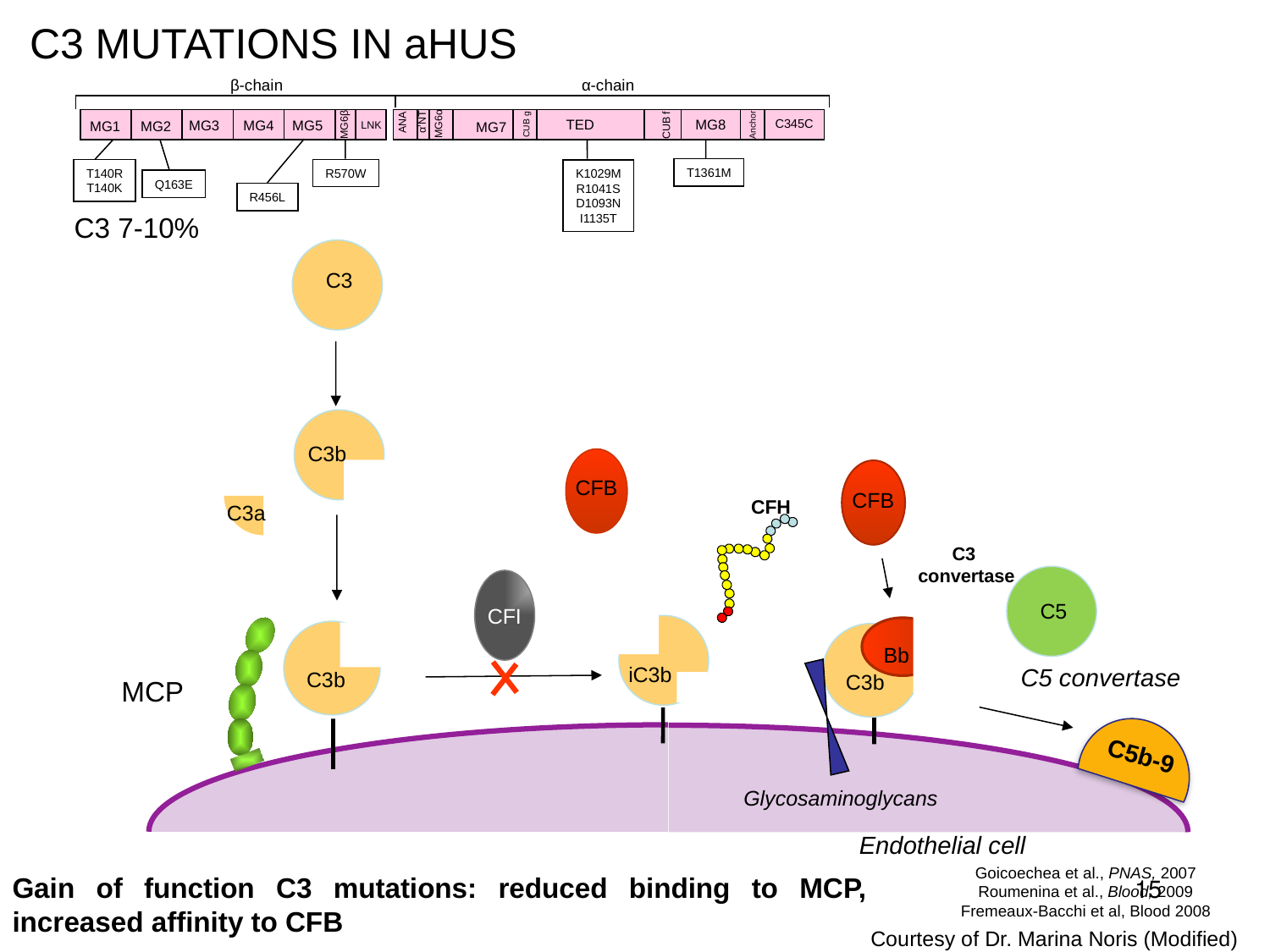

C3 MUTATIONS IN aHUS
β-chain
α-chain

α’NT
ANA

TED

MG8

C345C

MG3
MG4
MG5
MG1
MG2
MG6α
LNK
MG6β
MG7
CUB f
CUB g
Anchor

T1361M
T140R
T140K
R570W
K1029M
R1041S
D1093N
I1135T
Q163E
R456L
C3 7-10%

C3

C3b

CFB

CFB
CFH
C3a

C3
convertase

C5
C5 convertase

C5b-9
CFI

Bb

iC3b

C3b

C3b
MCP

Glycosaminoglycans
Endothelial cell
Goicoechea et al., PNAS, 2007
Roumenina et al., Blood, 2009
Fremeaux-Bacchi et al, Blood 2008
Gain of function C3 mutations: reduced binding to MCP, increased affinity to CFB
15
Courtesy of Dr. Marina Noris (Modified)